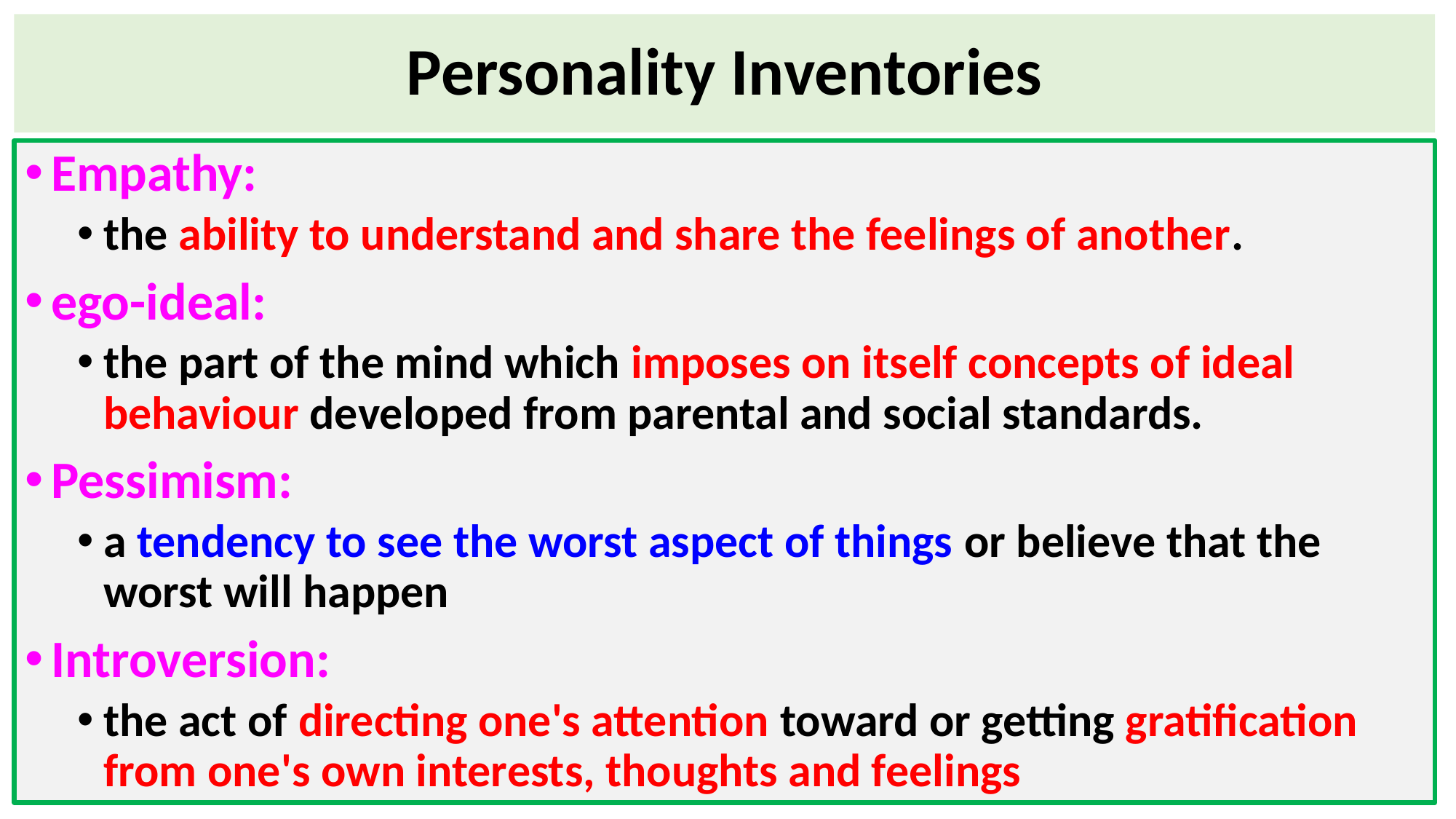

# Personality Inventories
Empathy:
the ability to understand and share the feelings of another.
ego-ideal:
the part of the mind which imposes on itself concepts of ideal behaviour developed from parental and social standards.
Pessimism:
a tendency to see the worst aspect of things or believe that the worst will happen
Introversion:
the act of directing one's attention toward or getting gratification from one's own interests, thoughts and feelings
49